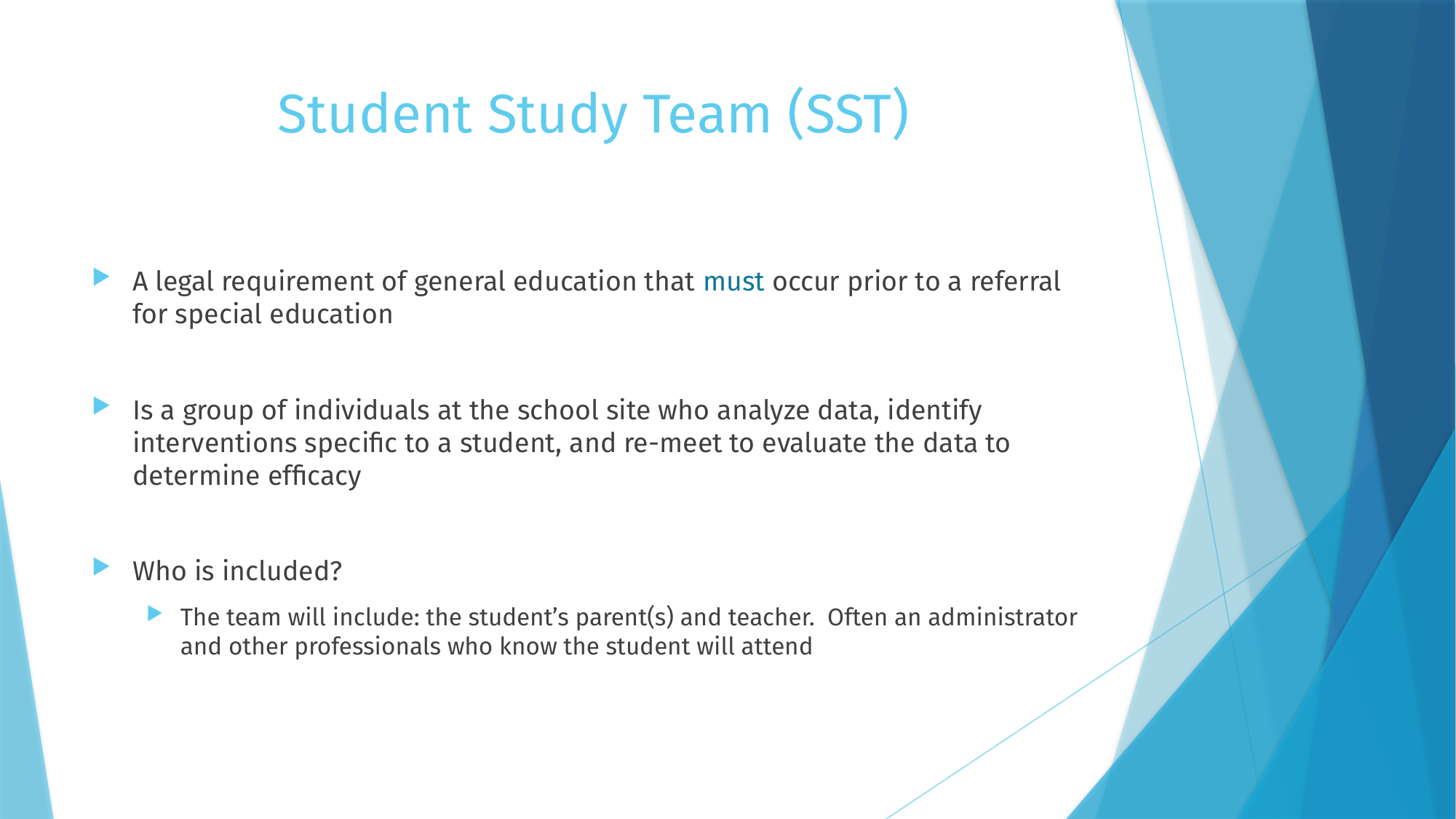

# Student Study Team (SST)
A legal requirement of general education that must occur prior to a referral for special education

Is a group of individuals at the school site who analyze data, identify interventions specific to a student, and re-meet to evaluate the data to determine efficacy

Who is included?
The team will include: the student’s parent(s) and teacher.  Often an administrator and other professionals who know the student will attend